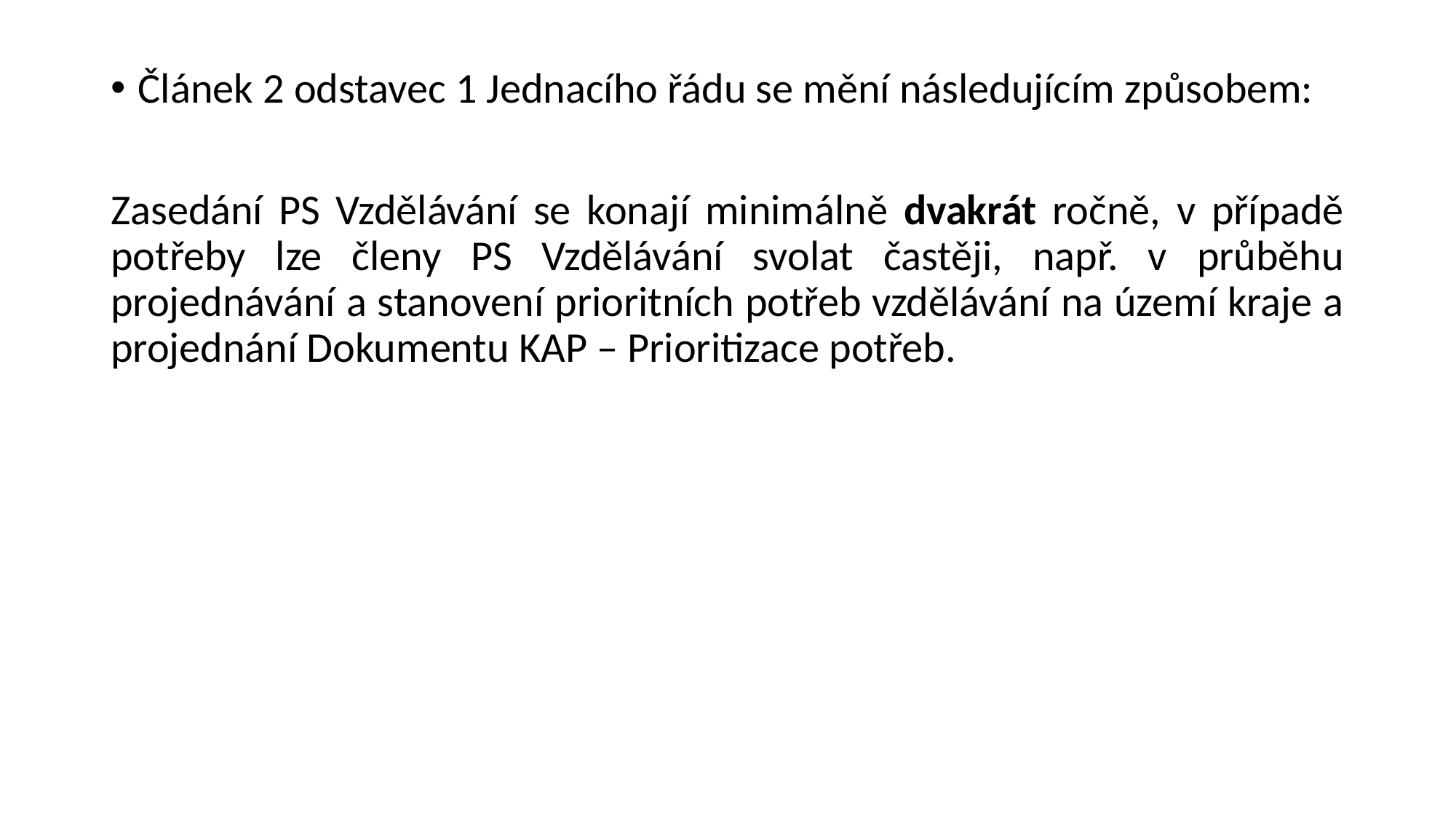

Článek 2 odstavec 1 Jednacího řádu se mění následujícím způsobem:

Zasedání PS Vzdělávání se konají minimálně dvakrát ročně, v případě potřeby lze členy PS Vzdělávání svolat častěji, např. v průběhu projednávání a stanovení prioritních potřeb vzdělávání na území kraje a projednání Dokumentu KAP – Prioritizace potřeb.